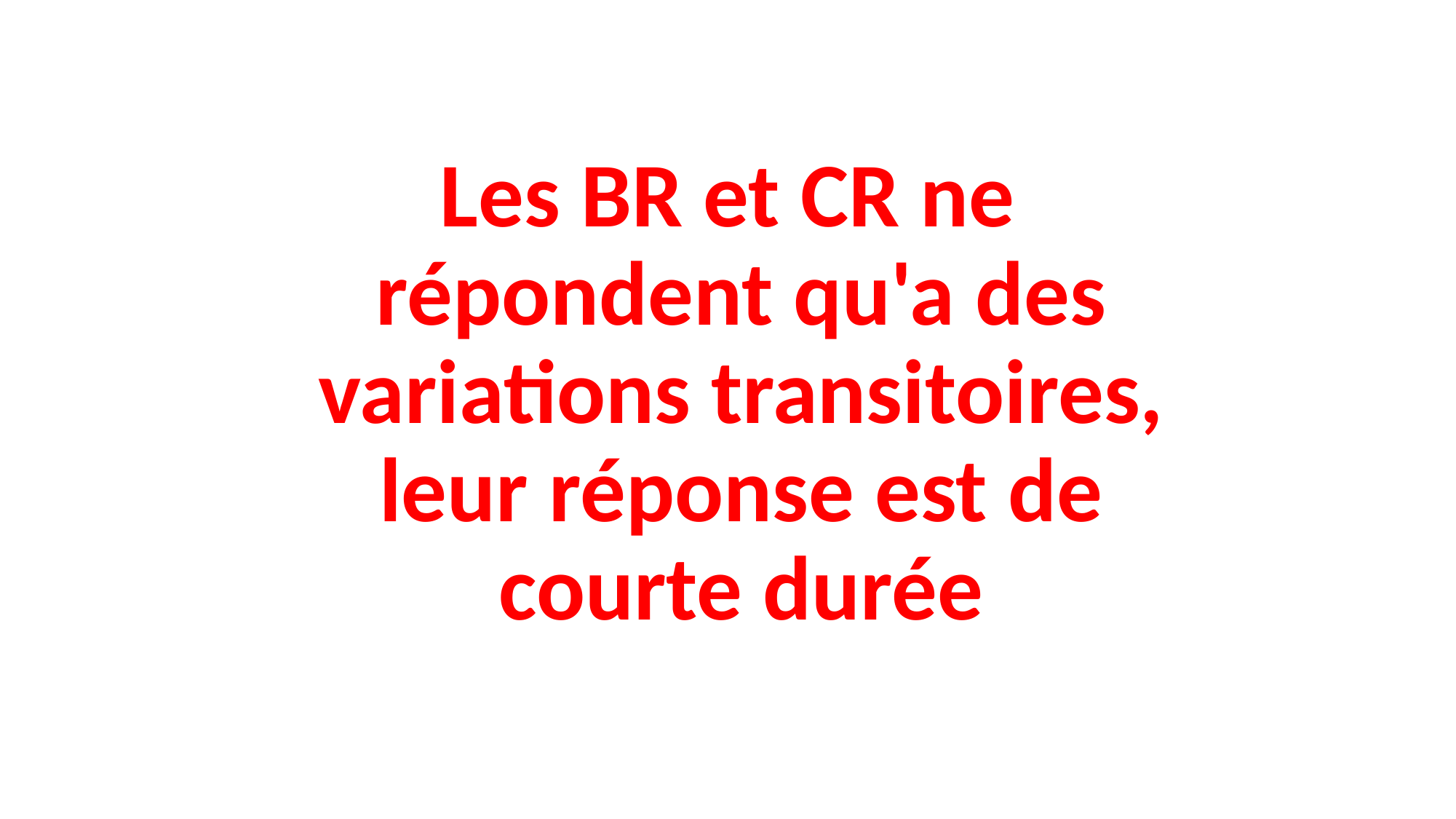

#
Les BR et CR ne répondent qu'a des variations transitoires, leur réponse est de courte durée